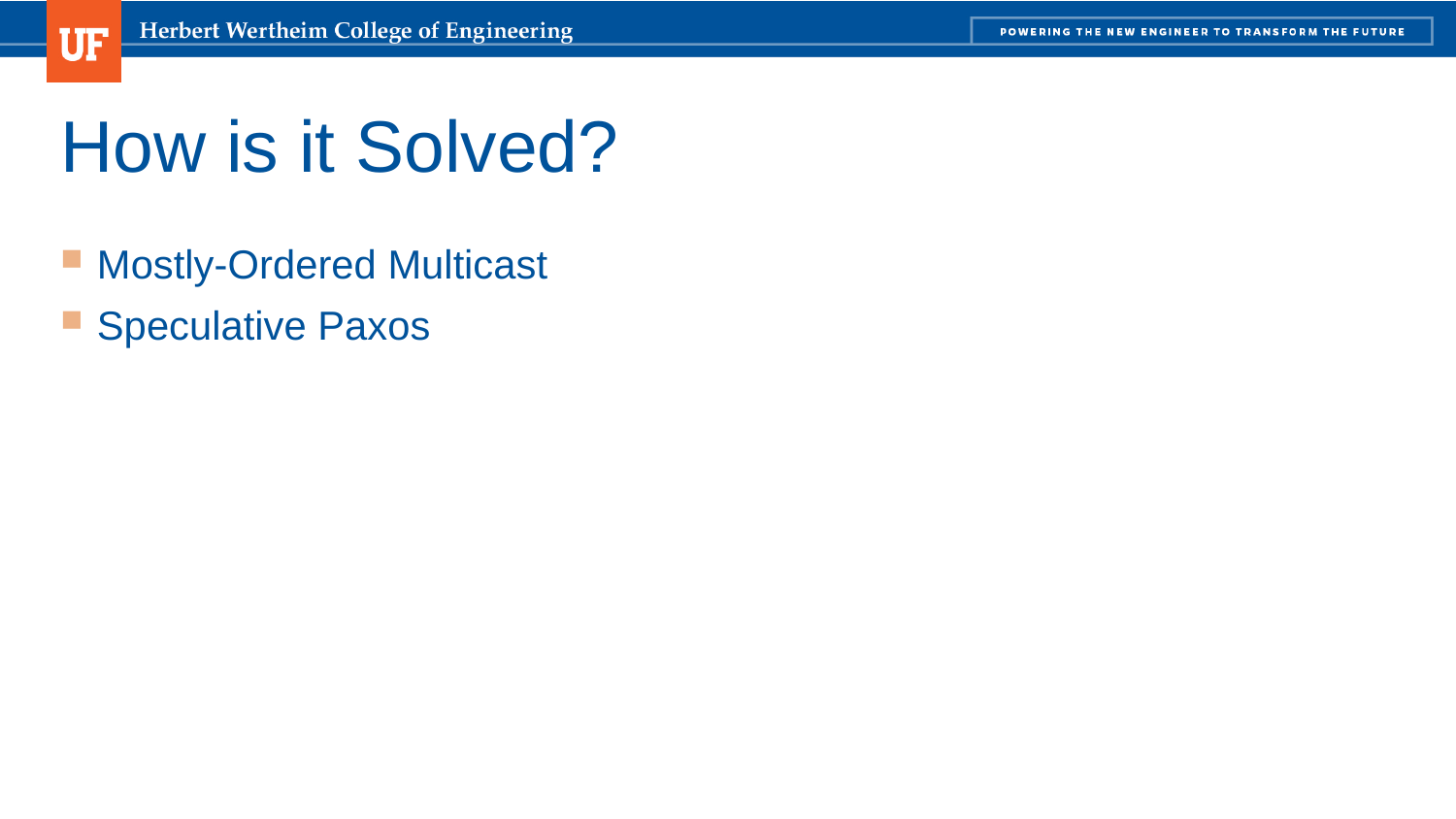

# How is it Solved?
Mostly-Ordered Multicast
Speculative Paxos